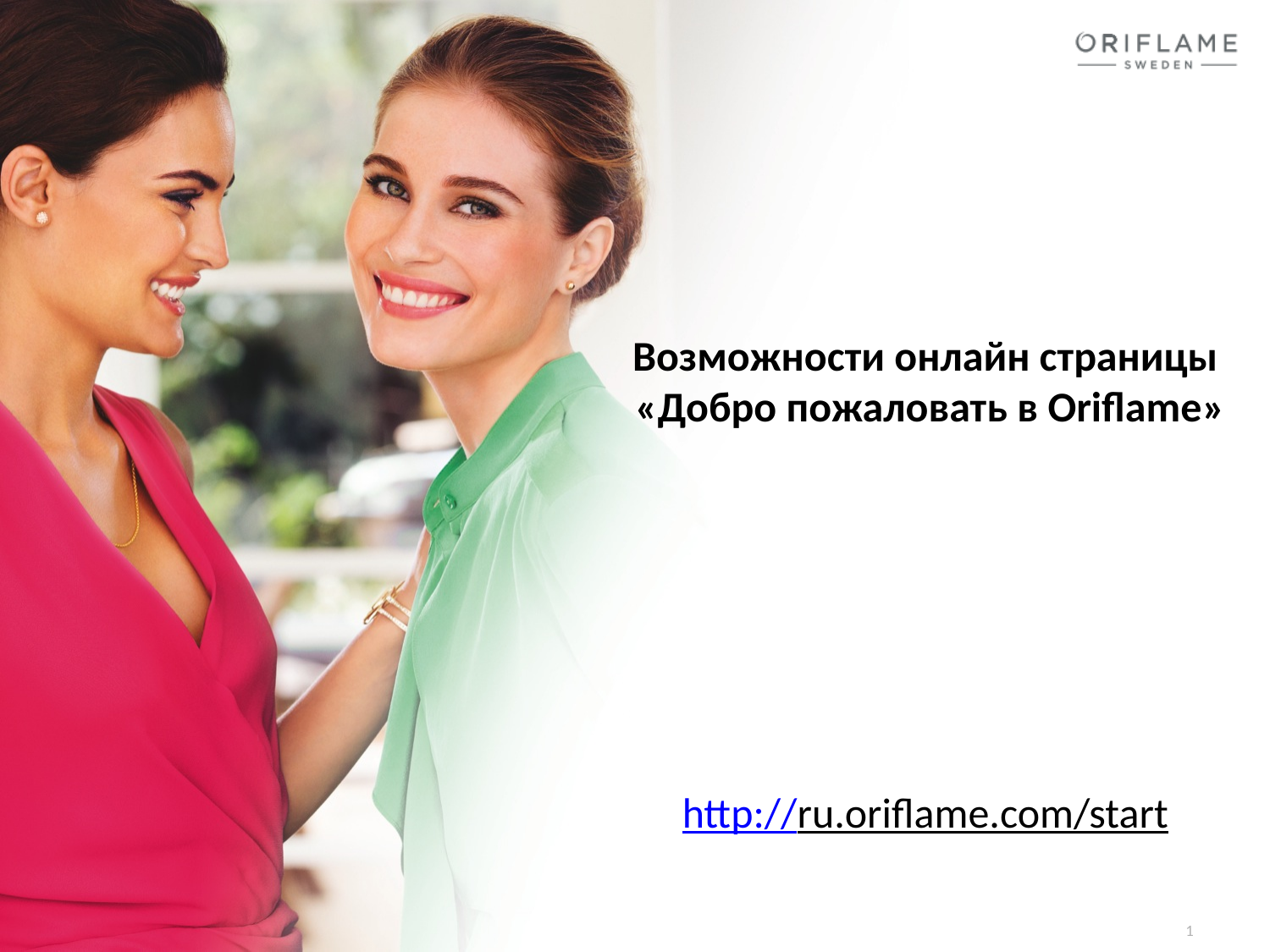

# Возможности онлайн страницы «Добро пожаловать в Oriflame» http://ru.oriflame.com/start
1